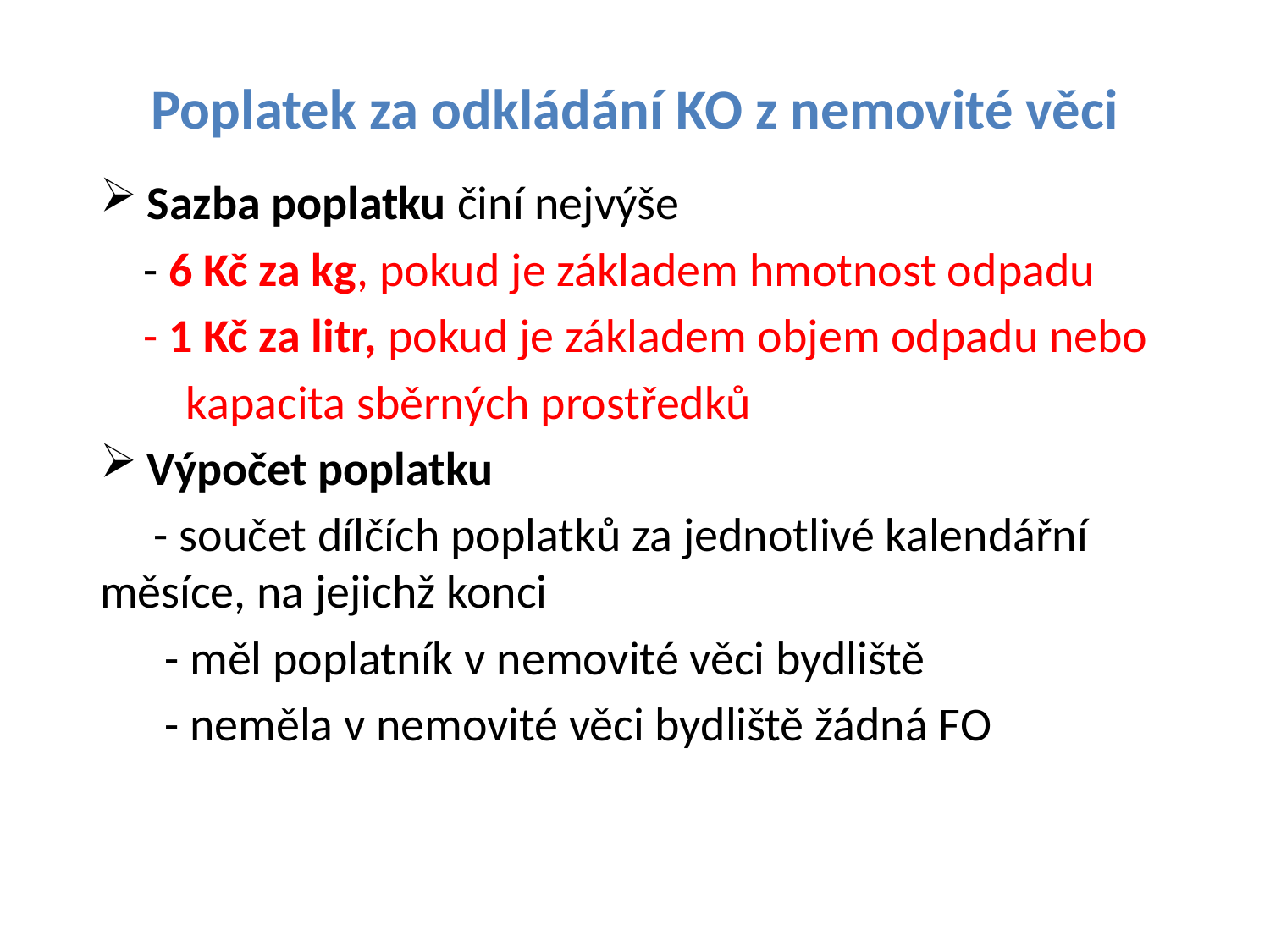

# Poplatek za odkládání KO z nemovité věci
Sazba poplatku činí nejvýše
    - 6 Kč za kg, pokud je základem hmotnost odpadu
    - 1 Kč za litr, pokud je základem objem odpadu nebo
        kapacita sběrných prostředků
Výpočet poplatku
     - součet dílčích poplatků za jednotlivé kalendářní měsíce, na jejichž konci
      - měl poplatník v nemovité věci bydliště
      - neměla v nemovité věci bydliště žádná FO